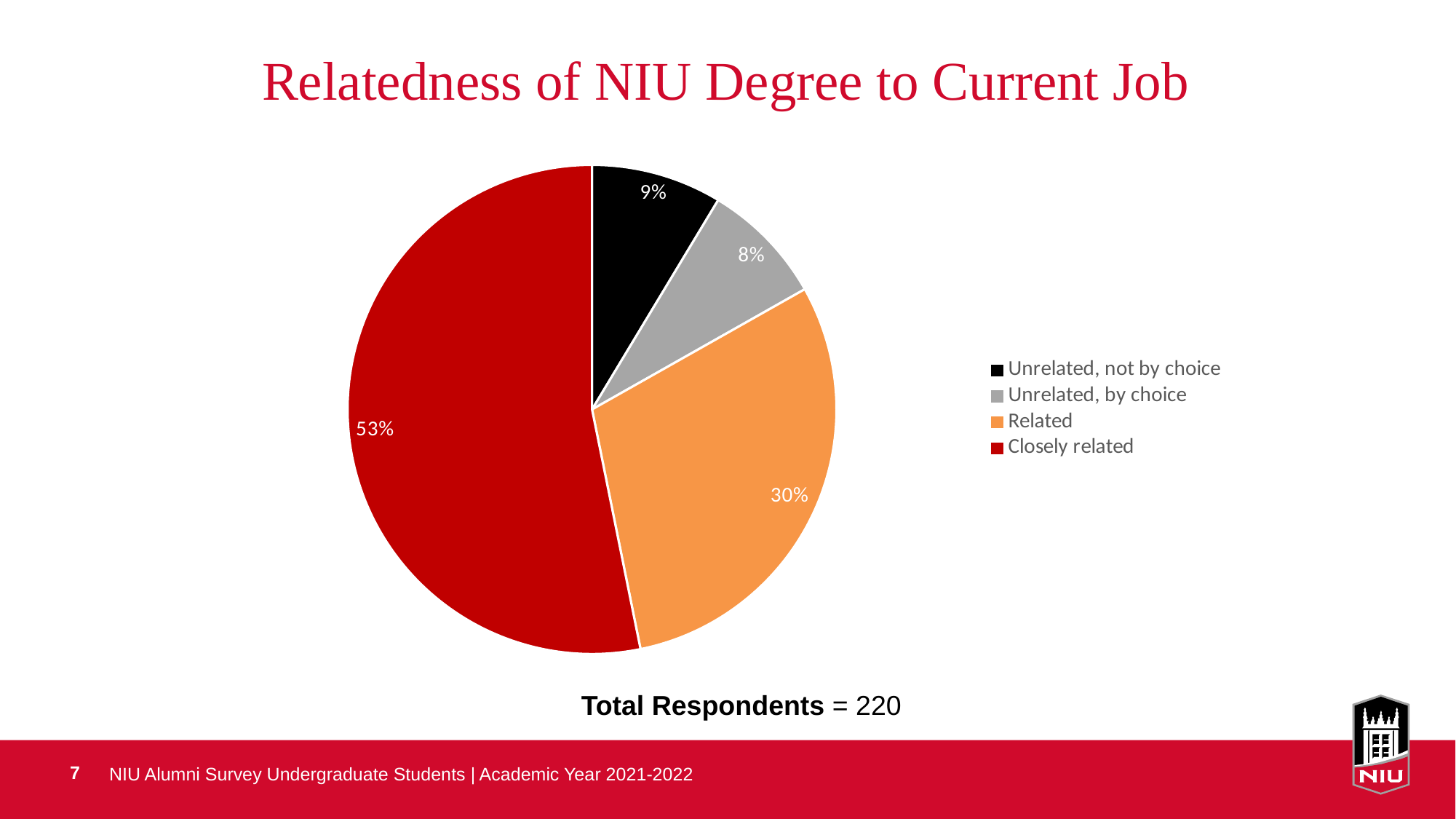

# Relatedness of NIU Degree to Current Job

### Chart

| Category |
|---|

### Chart

| Category |  |
|---|---|
| Unrelated, not by choice | 0.08636363636363636 |
| Unrelated, by choice | 0.08181818181818182 |
| Related | 0.3 |
| Closely related | 0.5318181818181819 |
Total Respondents = 220
NIU Alumni Survey Undergraduate Students | Academic Year 2021-2022
7